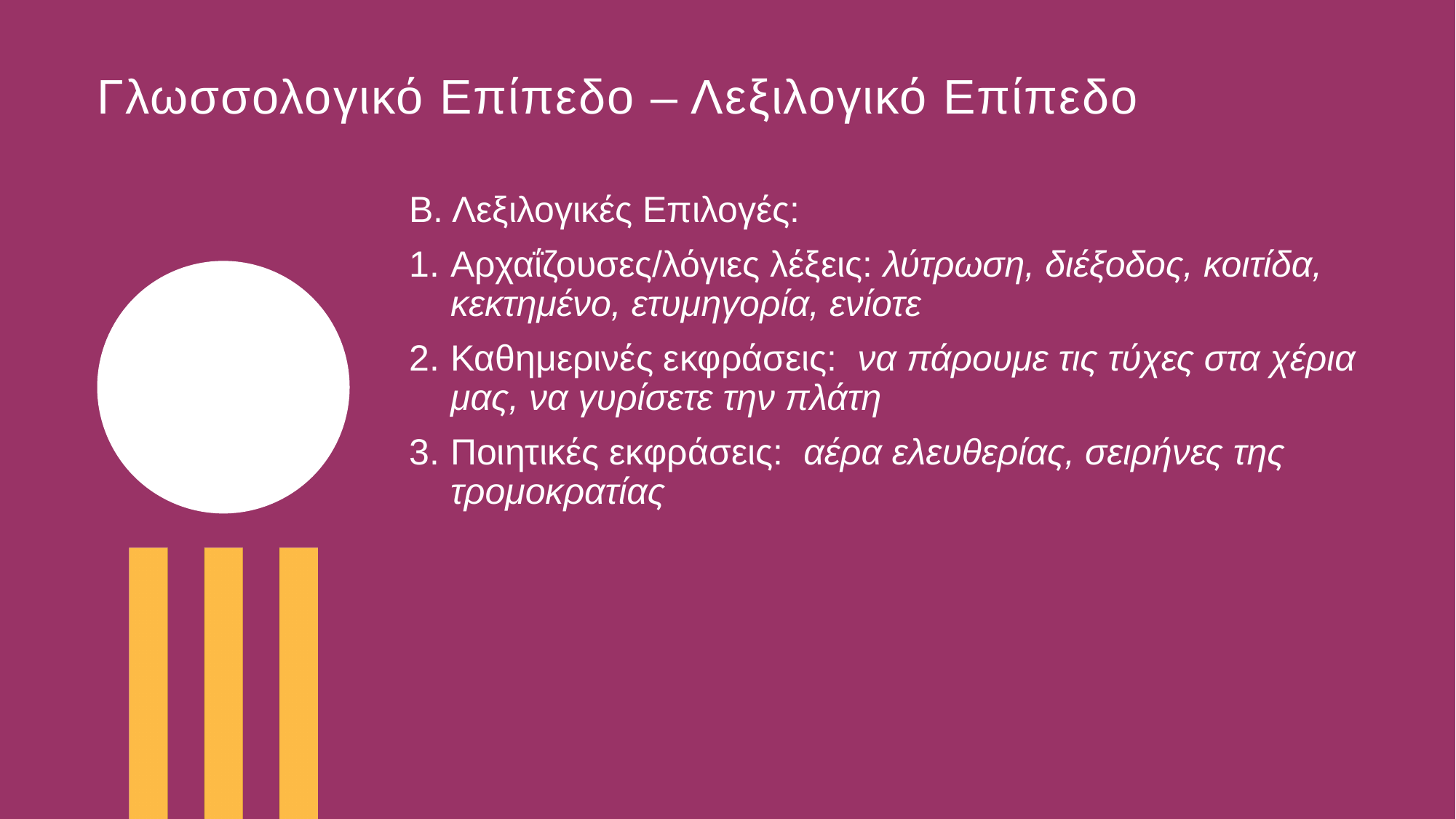

# Γλωσσολογικό Επίπεδο – Λεξιλογικό Επίπεδο
Β. Λεξιλογικές Επιλογές:
Αρχαΐζουσες/λόγιες λέξεις: λύτρωση, διέξοδος, κοιτίδα, κεκτημένο, ετυμηγορία, ενίοτε
Καθημερινές εκφράσεις:  να πάρουμε τις τύχες στα χέρια μας, να γυρίσετε την πλάτη
Ποιητικές εκφράσεις:  αέρα ελευθερίας, σειρήνες της τρομοκρατίας